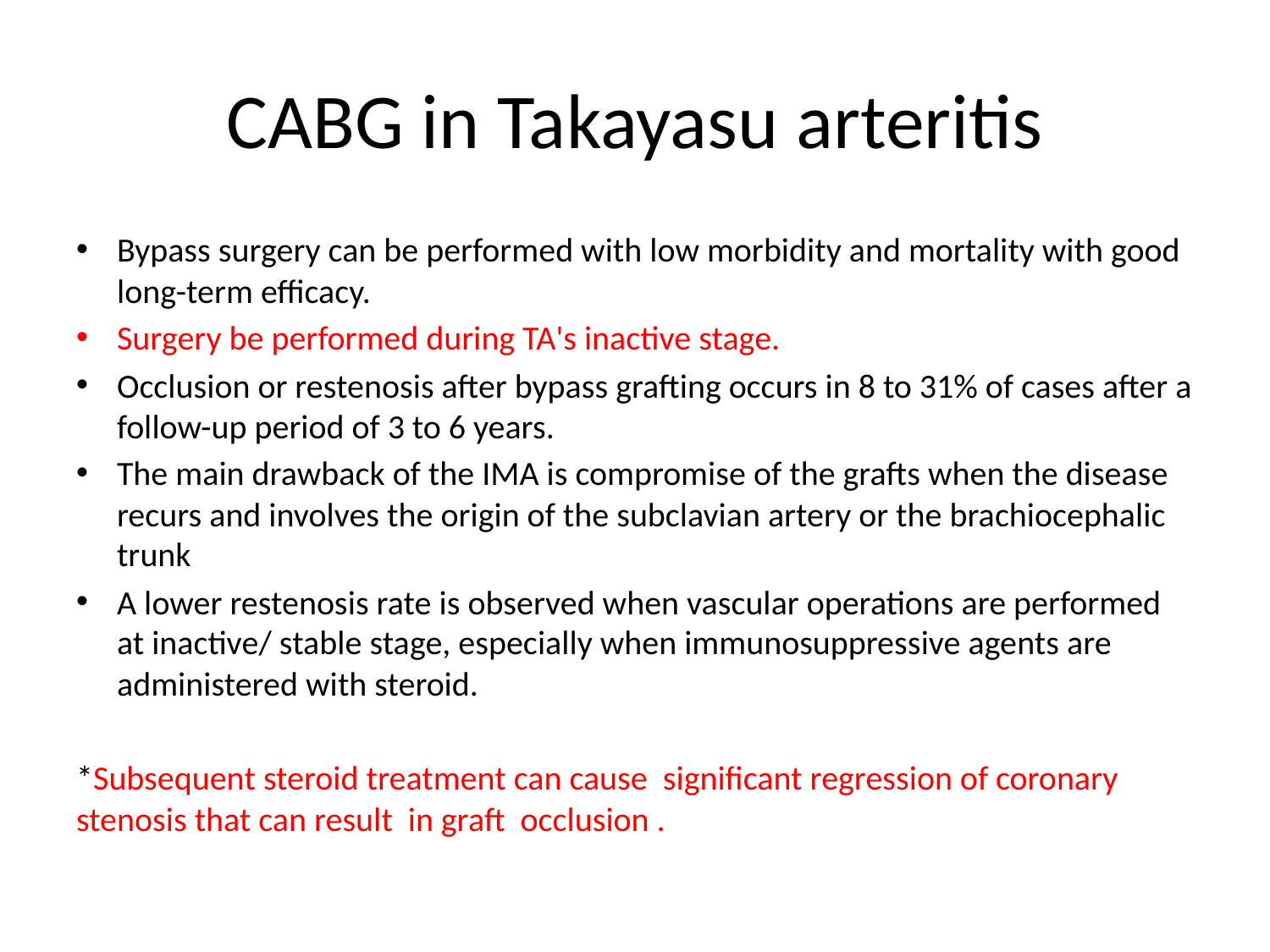

# CABG in Takayasu arteritis
Bypass surgery can be performed with low morbidity and mortality with good long-term efficacy.
Surgery be performed during TA's inactive stage.
Occlusion or restenosis after bypass grafting occurs in 8 to 31% of cases after a follow-up period of 3 to 6 years.
The main drawback of the IMA is compromise of the grafts when the disease recurs and involves the origin of the subclavian artery or the brachiocephalic trunk
A lower restenosis rate is observed when vascular operations are performed at inactive/ stable stage, especially when immunosuppressive agents are administered with steroid.

*Subsequent steroid treatment can cause  significant regression of coronary stenosis that can result  in graft  occlusion .